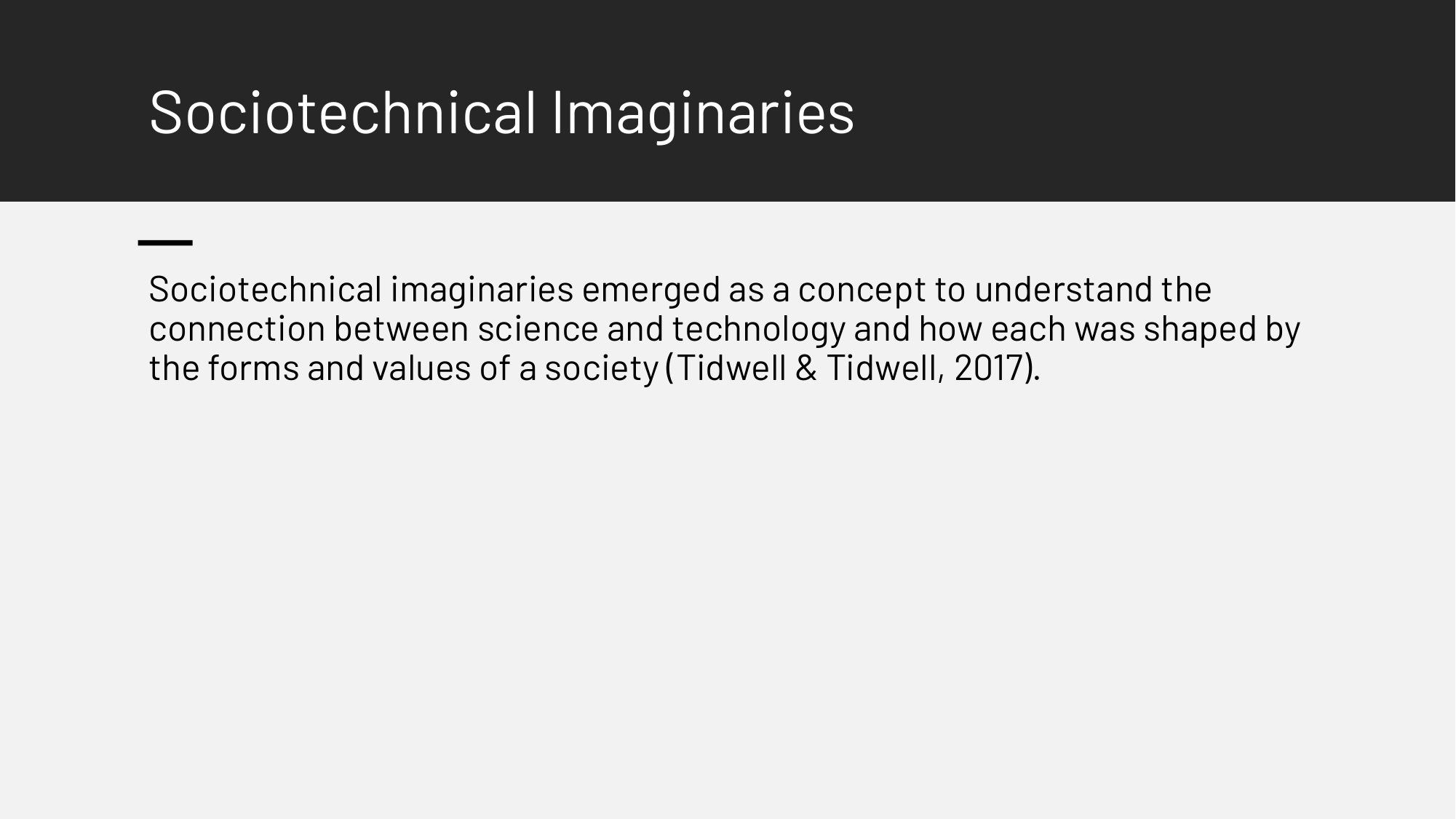

# Sociotechnical Imaginaries

Sociotechnical imaginaries emerged as a concept to understand the connection between science and technology and how each was shaped by the forms and values of a society (Tidwell & Tidwell, 2017).